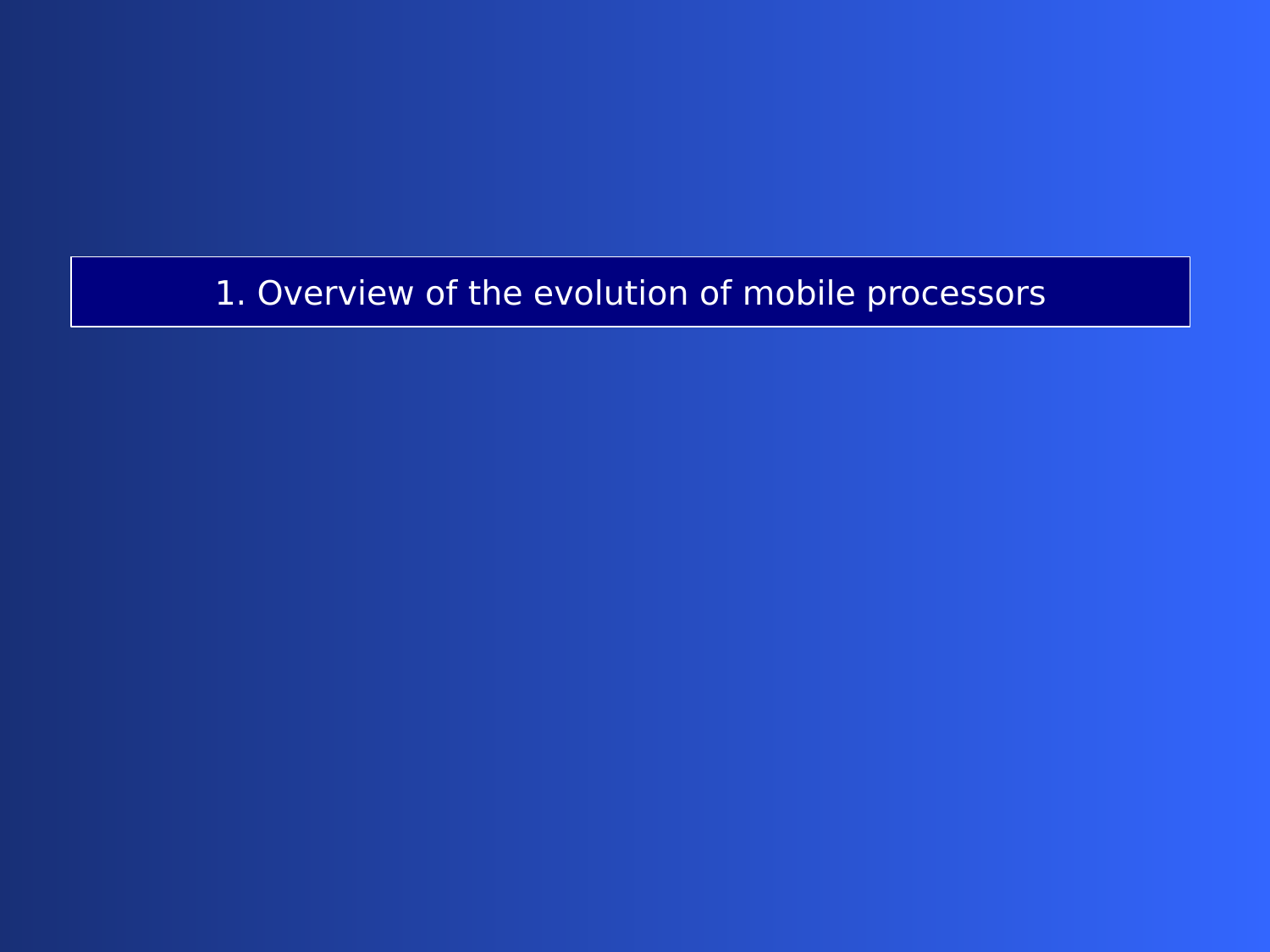

1. Overview of the evolution of mobile processors